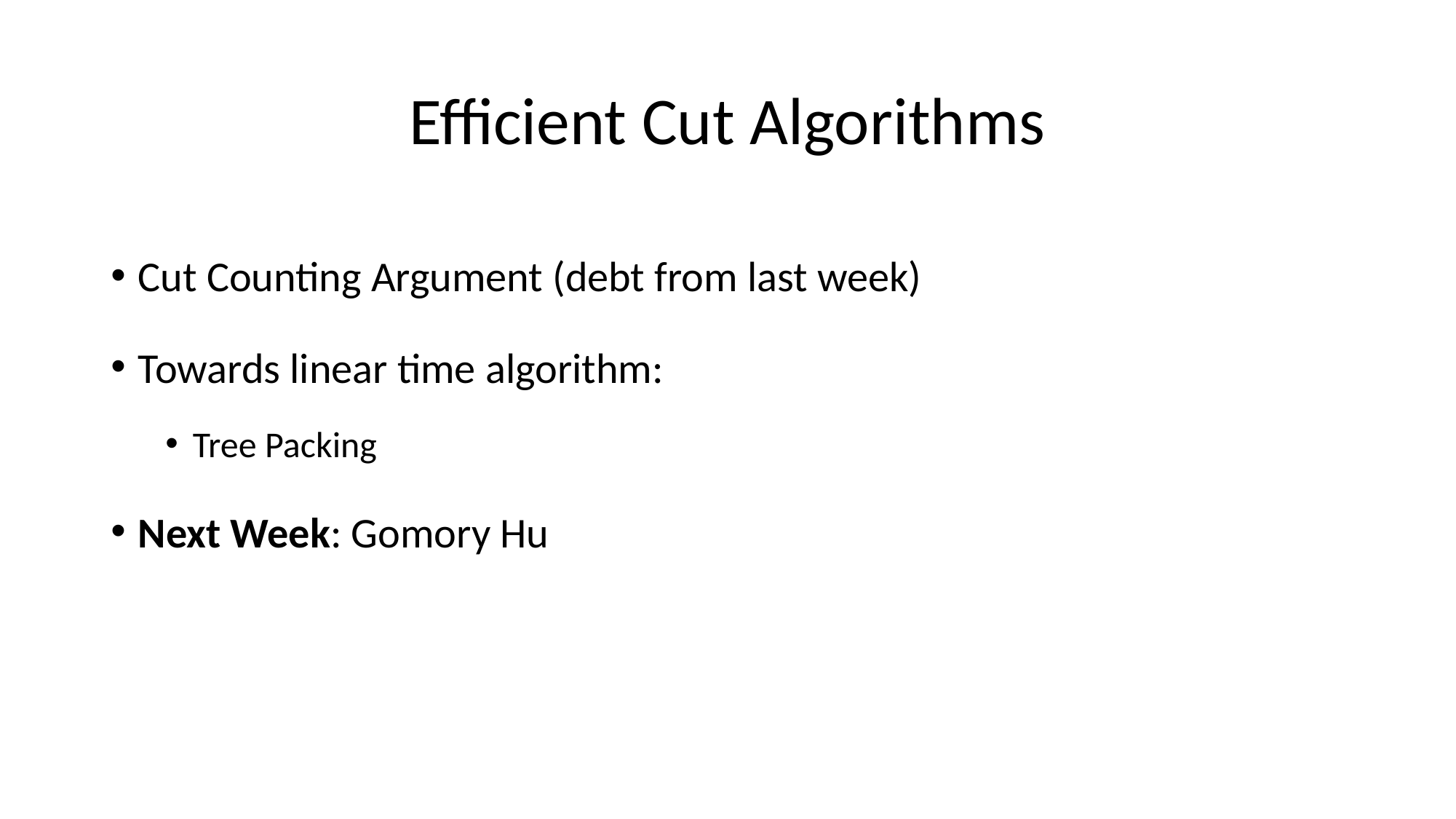

# Efficient Cut Algorithms
Cut Counting Argument (debt from last week)
Towards linear time algorithm:
Tree Packing
Next Week: Gomory Hu